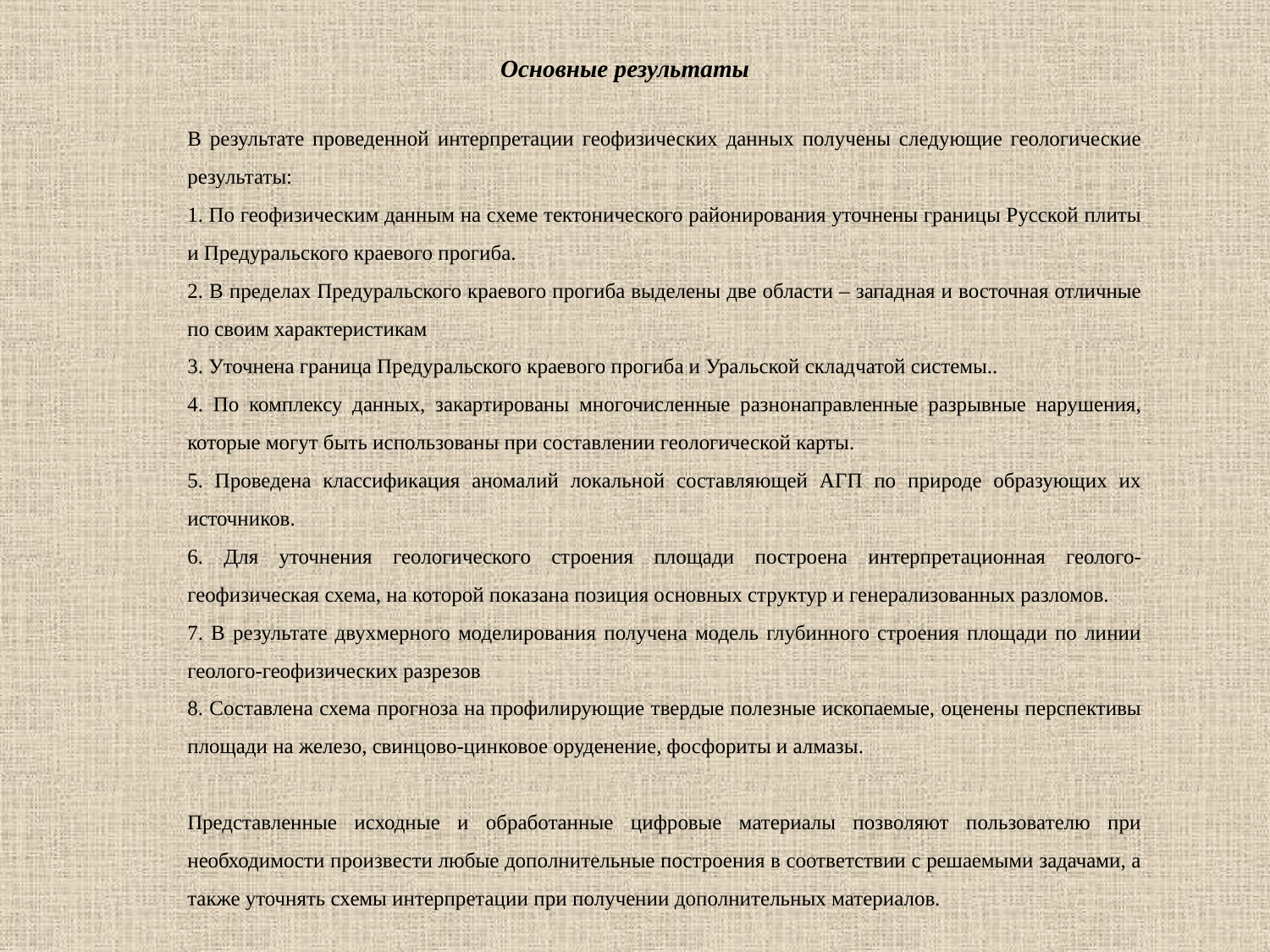

Основные результаты
В результате проведенной интерпретации геофизических данных получены следующие геологические результаты:
1. По геофизическим данным на схеме тектонического районирования уточнены границы Русской плиты и Предуральского краевого прогиба.
2. В пределах Предуральского краевого прогиба выделены две области – западная и восточная отличные по своим характеристикам
3. Уточнена граница Предуральского краевого прогиба и Уральской складчатой системы..
4. По комплексу данных, закартированы многочисленные разнонаправленные разрывные нарушения, которые могут быть использованы при составлении геологической карты.
5. Проведена классификация аномалий локальной составляющей АГП по природе образующих их источников.
6. Для уточнения геологического строения площади построена интерпретационная геолого-геофизическая схема, на которой показана позиция основных структур и генерализованных разломов.
7. В результате двухмерного моделирования получена модель глубинного строения площади по линии геолого-геофизических разрезов
8. Составлена схема прогноза на профилирующие твердые полезные ископаемые, оценены перспективы площади на железо, свинцово-цинковое оруденение, фосфориты и алмазы.

Представленные исходные и обработанные цифровые материалы позволяют пользователю при необходимости произвести любые дополнительные построения в соответствии с решаемыми задачами, а также уточнять схемы интерпретации при получении дополнительных материалов.